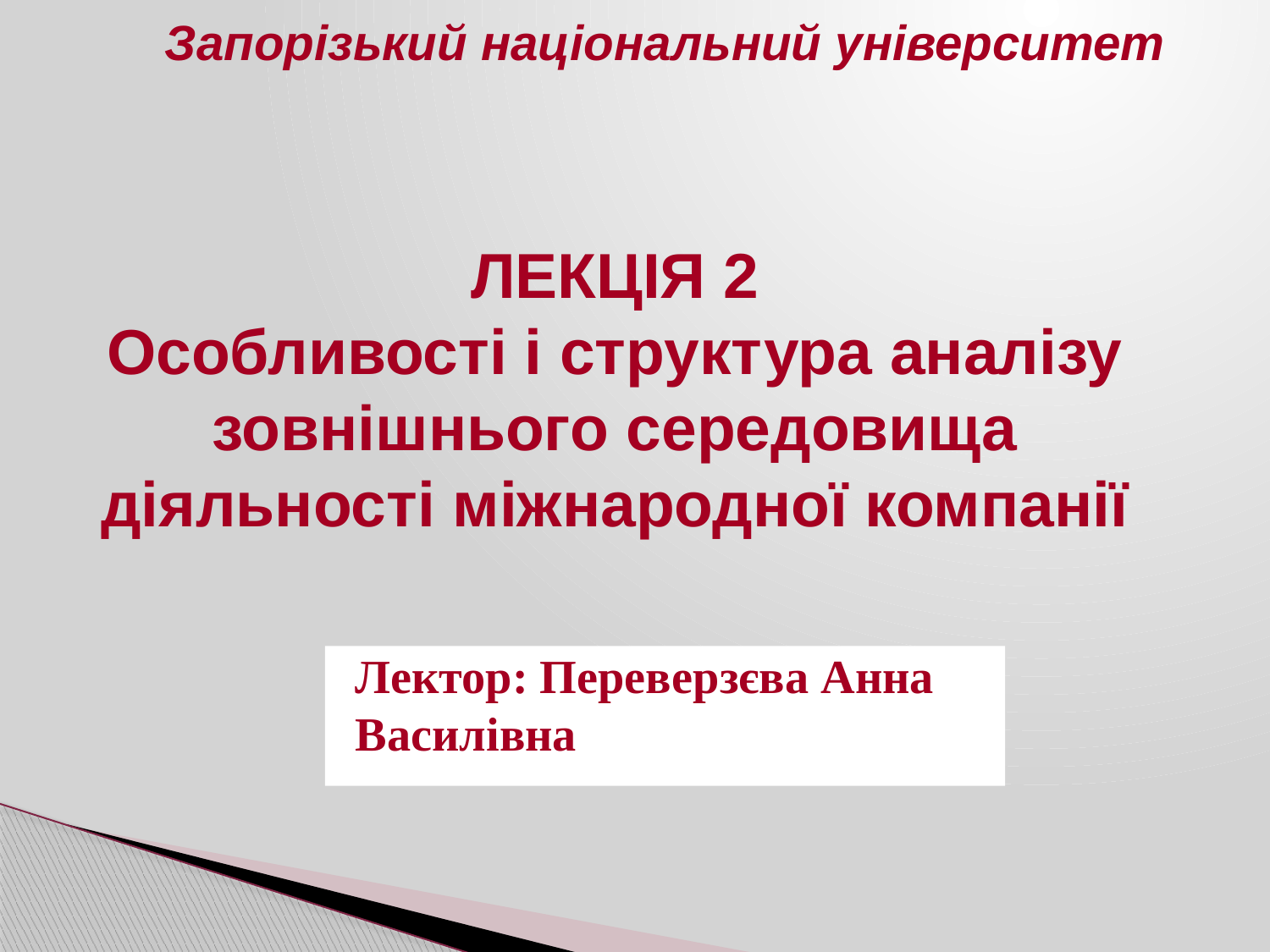

Запорізький національний університет

ЛЕКЦІЯ 2
Особливості і структура аналізу зовнішнього середовища діяльності міжнародної компанії
Лектор: Переверзєва Анна Василівна